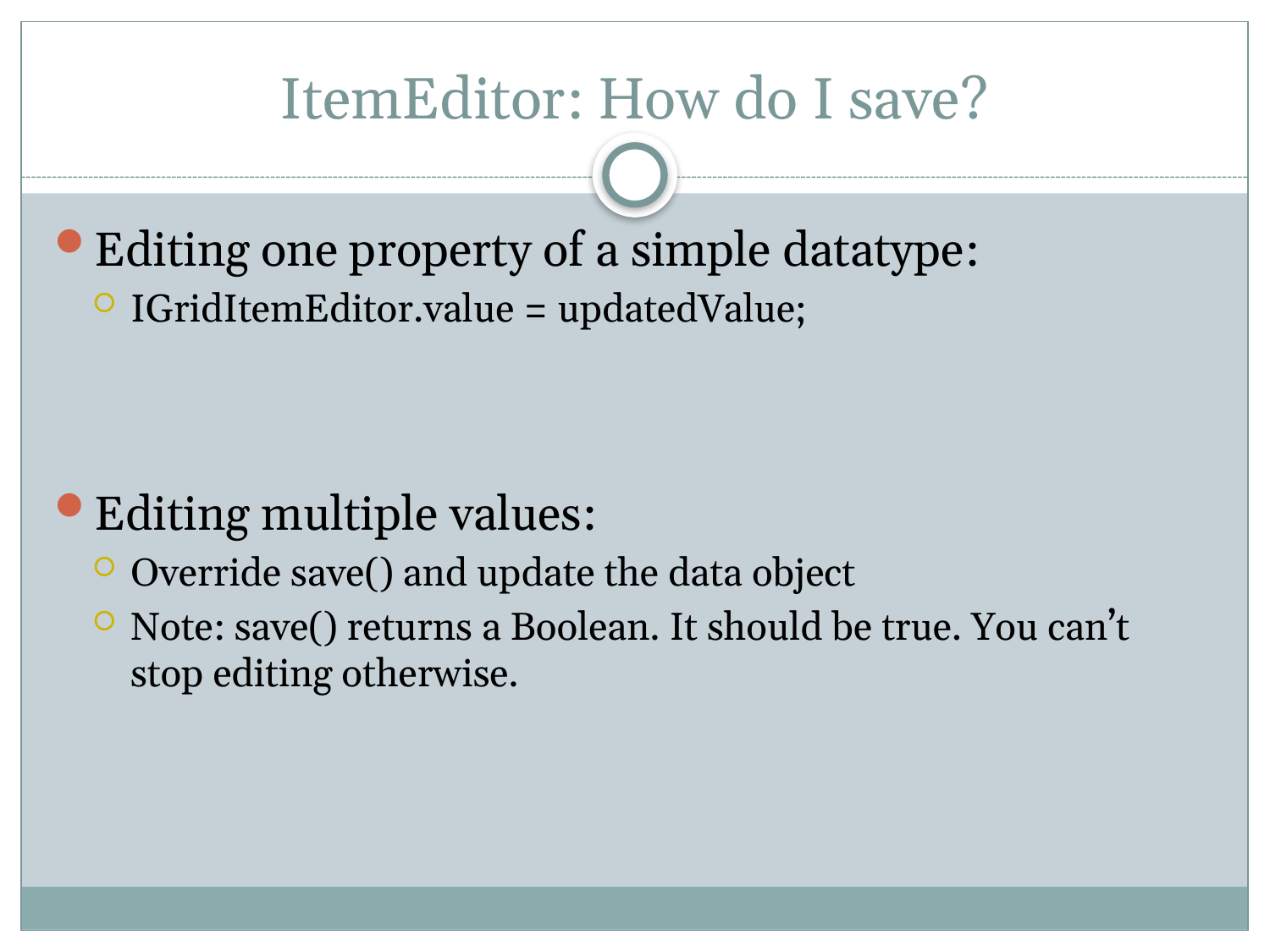

# ItemEditor: How do I save?
Editing one property of a simple datatype:
IGridItemEditor.value = updatedValue;

Editing multiple values:
Override save() and update the data object
Note: save() returns a Boolean. It should be true. You can’t stop editing otherwise.